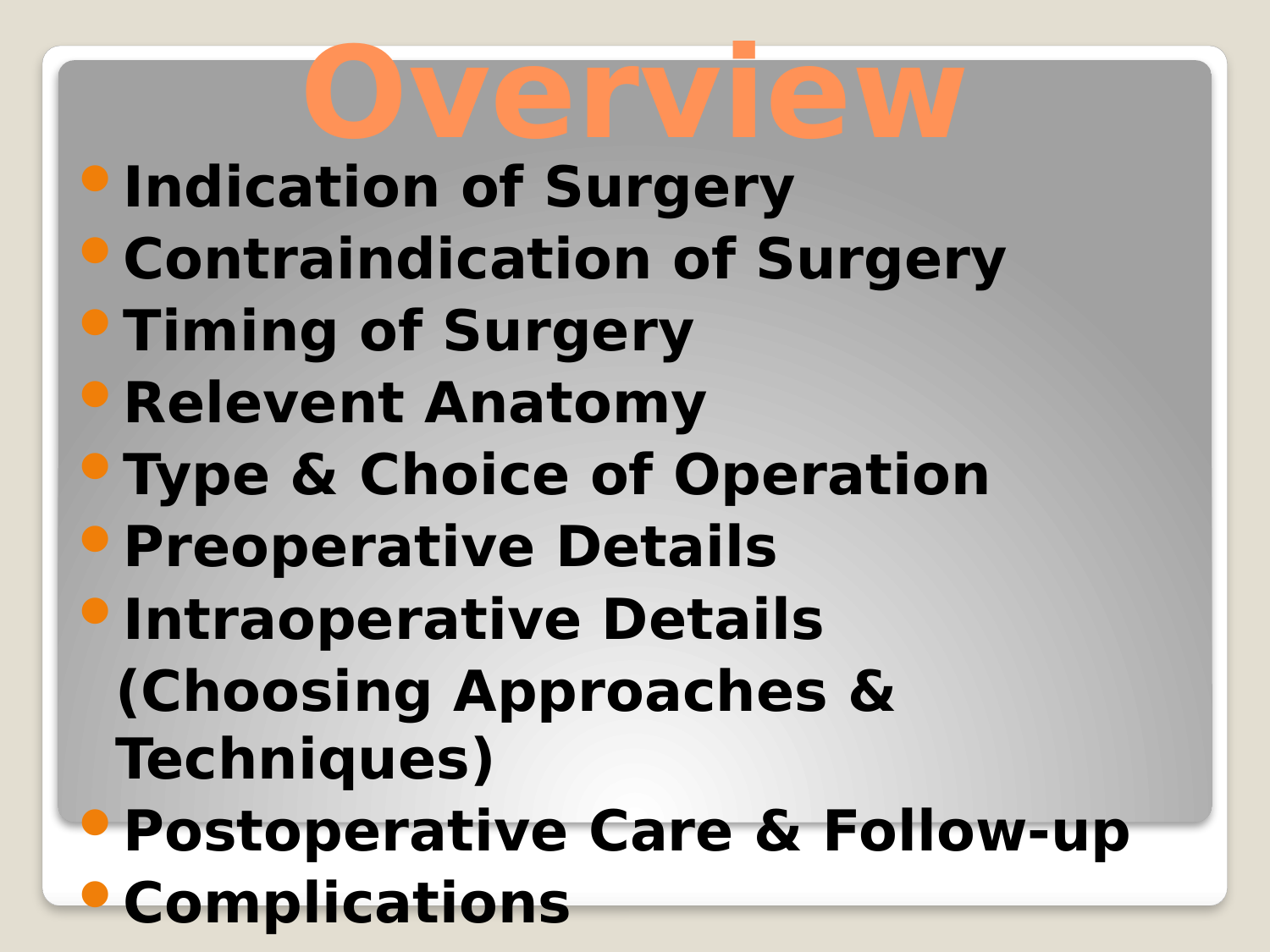

# Overview
Indication of Surgery
Contraindication of Surgery
Timing of Surgery
Relevent Anatomy
Type & Choice of Operation
Preoperative Details
Intraoperative Details
	(Choosing Approaches & Techniques)
Postoperative Care & Follow-up
Complications